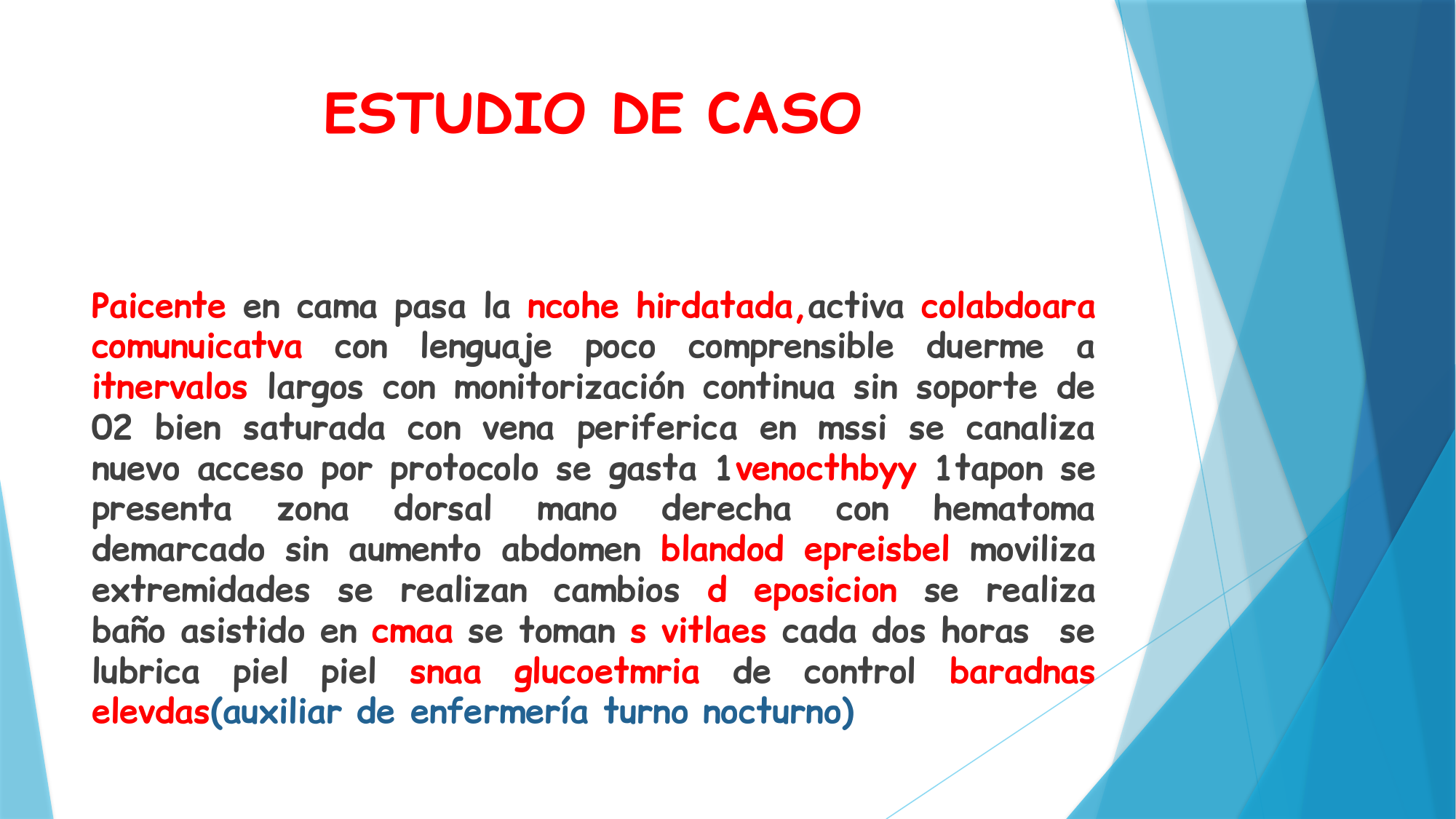

# ESTUDIO DE CASO
Paicente en cama pasa la ncohe hirdatada,activa colabdoara comunuicatva con lenguaje poco comprensible duerme a itnervalos largos con monitorización continua sin soporte de 02 bien saturada con vena periferica en mssi se canaliza nuevo acceso por protocolo se gasta 1venocthbyy 1tapon se presenta zona dorsal mano derecha con hematoma demarcado sin aumento abdomen blandod epreisbel moviliza extremidades se realizan cambios d eposicion se realiza baño asistido en cmaa se toman s vitlaes cada dos horas  se lubrica piel piel snaa glucoetmria de control baradnas elevdas(auxiliar de enfermería turno nocturno)